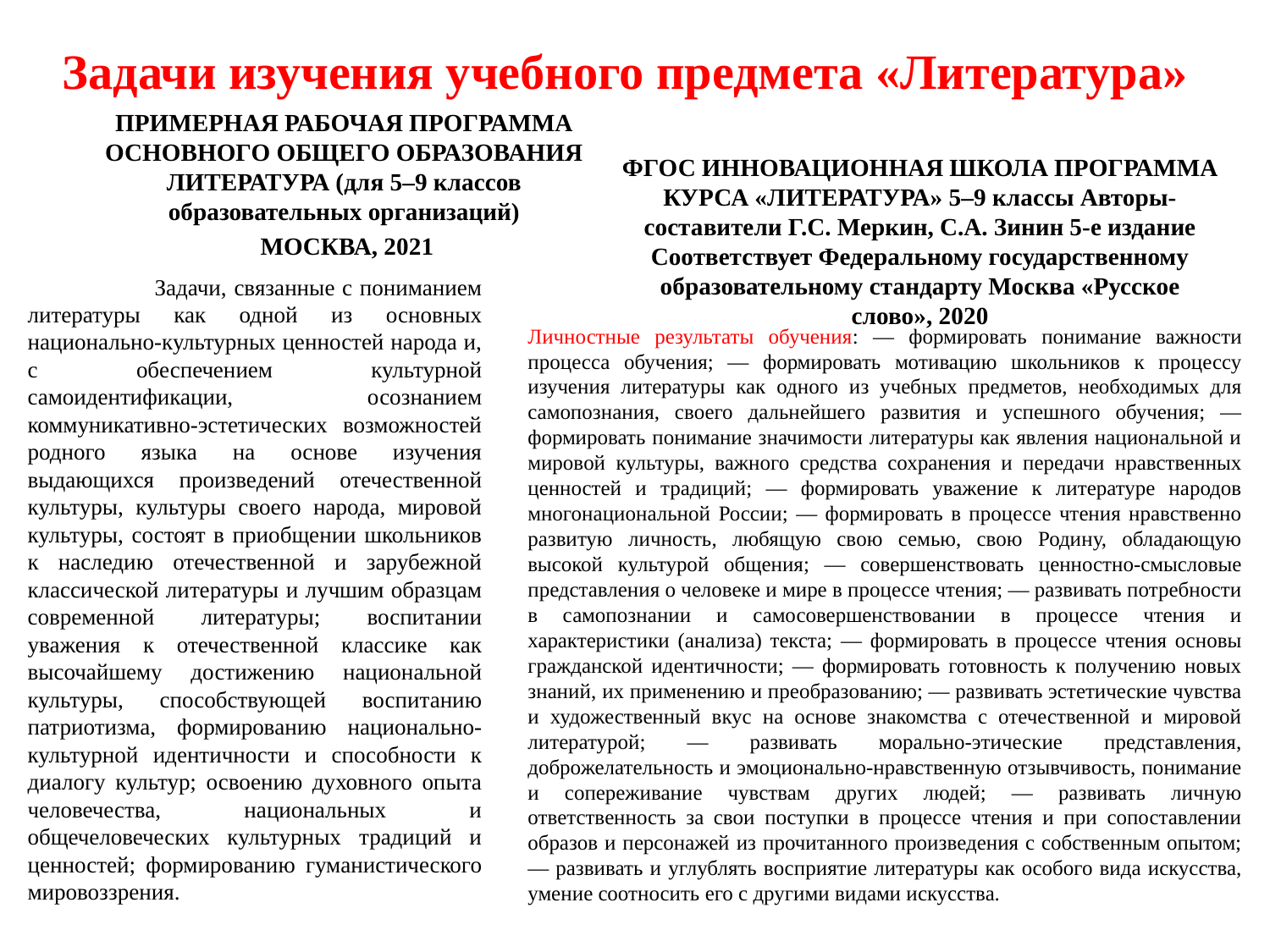

# Задачи изучения учебного предмета «Литература»
ПРИМЕРНАЯ РАБОЧАЯ ПРОГРАММА ОСНОВНОГО ОБЩЕГО ОБРАЗОВАНИЯ ЛИТЕРАТУРА (для 5–9 классов образовательных организаций)
 МОСКВА, 2021
ФГОС ИННОВАЦИОННАЯ ШКОЛА ПРОГРАММА КУРСА «ЛИТЕРАТУРА» 5–9 классы Авторы-составители Г.С. Меркин, С.А. Зинин 5-е издание Соответствует Федеральному государственному образовательному стандарту Москва «Русское слово», 2020
	Задачи, связанные с пониманием литературы как одной из основных национально-культурных ценностей народа и, с обеспечением культурной самоидентификации, осознанием коммуникативно-эстетических возможностей родного языка на основе изучения выдающихся произведений отечественной культуры, культуры своего народа, мировой культуры, состоят в приобщении школьников к наследию отечественной и зарубежной классической литературы и лучшим образцам современной литературы; воспитании уважения к отечественной классике как высочайшему достижению национальной культуры, способствующей воспитанию патриотизма, формированию национально-культурной идентичности и способности к диалогу культур; освоению духовного опыта человечества, национальных и общечеловеческих культурных традиций и ценностей; формированию гуманистического мировоззрения.
Личностные результаты обучения: — формировать понимание важности процесса обучения; — формировать мотивацию школьников к процессу изучения литературы как одного из учебных предметов, необходимых для самопознания, своего дальнейшего развития и успешного обучения; — формировать понимание значимости литературы как явления национальной и мировой культуры, важного средства сохранения и передачи нравственных ценностей и традиций; — формировать уважение к литературе народов многонациональной России; — формировать в процессе чтения нравственно развитую личность, любящую свою семью, свою Родину, обладающую высокой культурой общения; — совершенствовать ценностно-смысловые представления о человеке и мире в процессе чтения; — развивать потребности в самопознании и самосовершенствовании в процессе чтения и характеристики (анализа) текста; — формировать в процессе чтения основы гражданской идентичности; — формировать готовность к получению новых знаний, их применению и преобразованию; — развивать эстетические чувства и художественный вкус на основе знакомства с отечественной и мировой литературой; — развивать морально-этические представления, доброжелательность и эмоционально-нравственную отзывчивость, понимание и сопереживание чувствам других людей; — развивать личную ответственность за свои поступки в процессе чтения и при сопоставлении образов и персонажей из прочитанного произведения с собственным опытом; — развивать и углублять восприятие литературы как особого вида искусства, умение соотносить его с другими видами искусства.